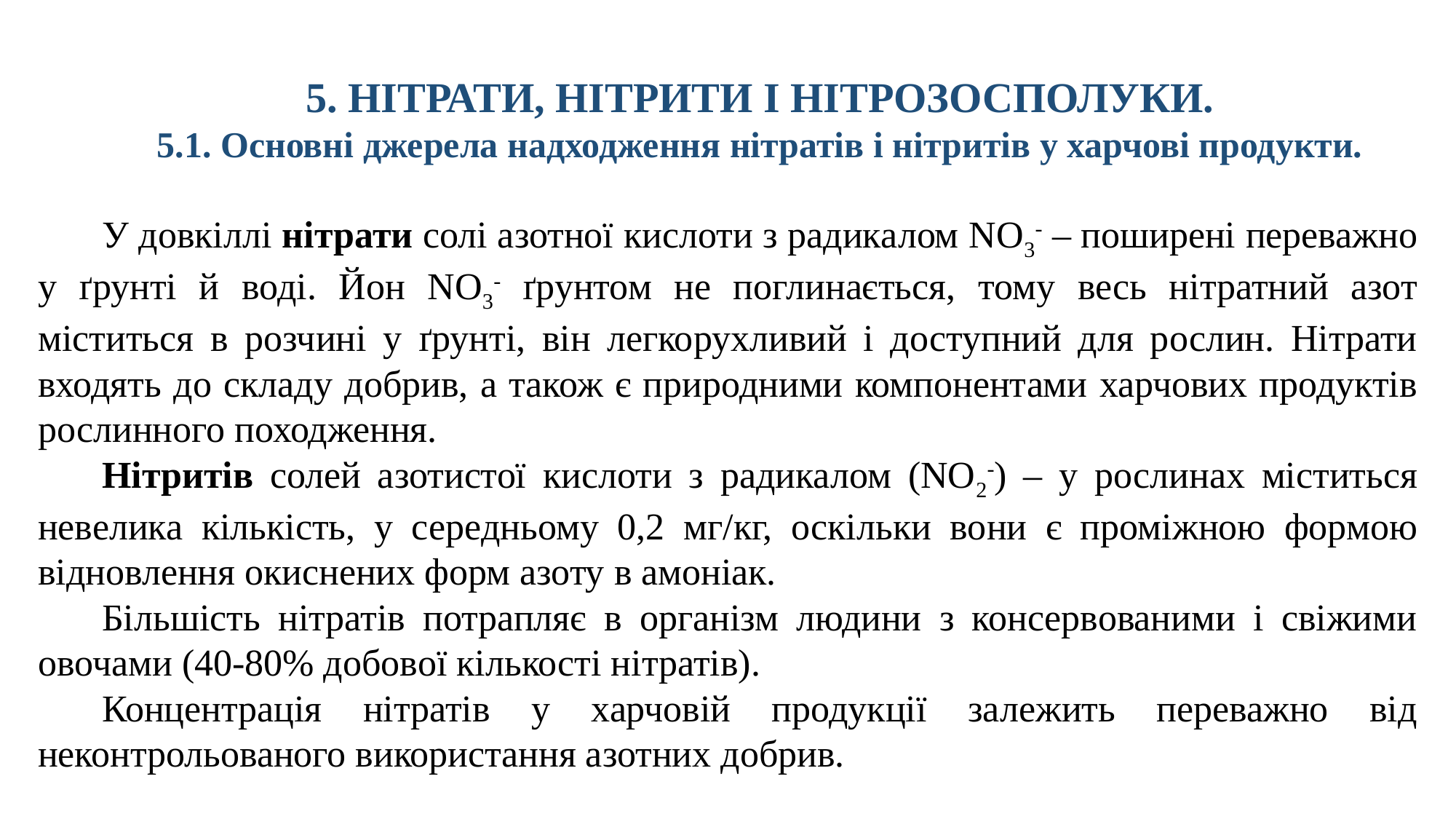

5. НІТРАТИ, НІТРИТИ І НІТРОЗОСПОЛУКИ.
5.1. Основні джерела надходження нітратів і нітритів у харчові продукти.

У довкіллі нітрати солі азотної кислоти з радикалом NО3- – поширені переважно у ґрунті й воді. Йон NО3- ґрунтом не поглинається, тому весь нітратний азот міститься в розчині у ґрунті, він легкорухливий і доступний для рослин. Нітрати входять до складу добрив, а також є природними компонентами харчових продуктів рослинного походження.
Нітритів солей азотистої кислоти з радикалом (NО2-) – у рослинах міститься невелика кількість, у середньому 0,2 мг/кг, оскільки вони є проміжною формою відновлення окиснених форм азоту в амоніак.
Більшість нітратів потрапляє в організм людини з консервованими і свіжими овочами (40-80% добової кількості нітратів).
Концентрація нітратів у харчовій продукції залежить переважно від неконтрольованого використання азотних добрив.